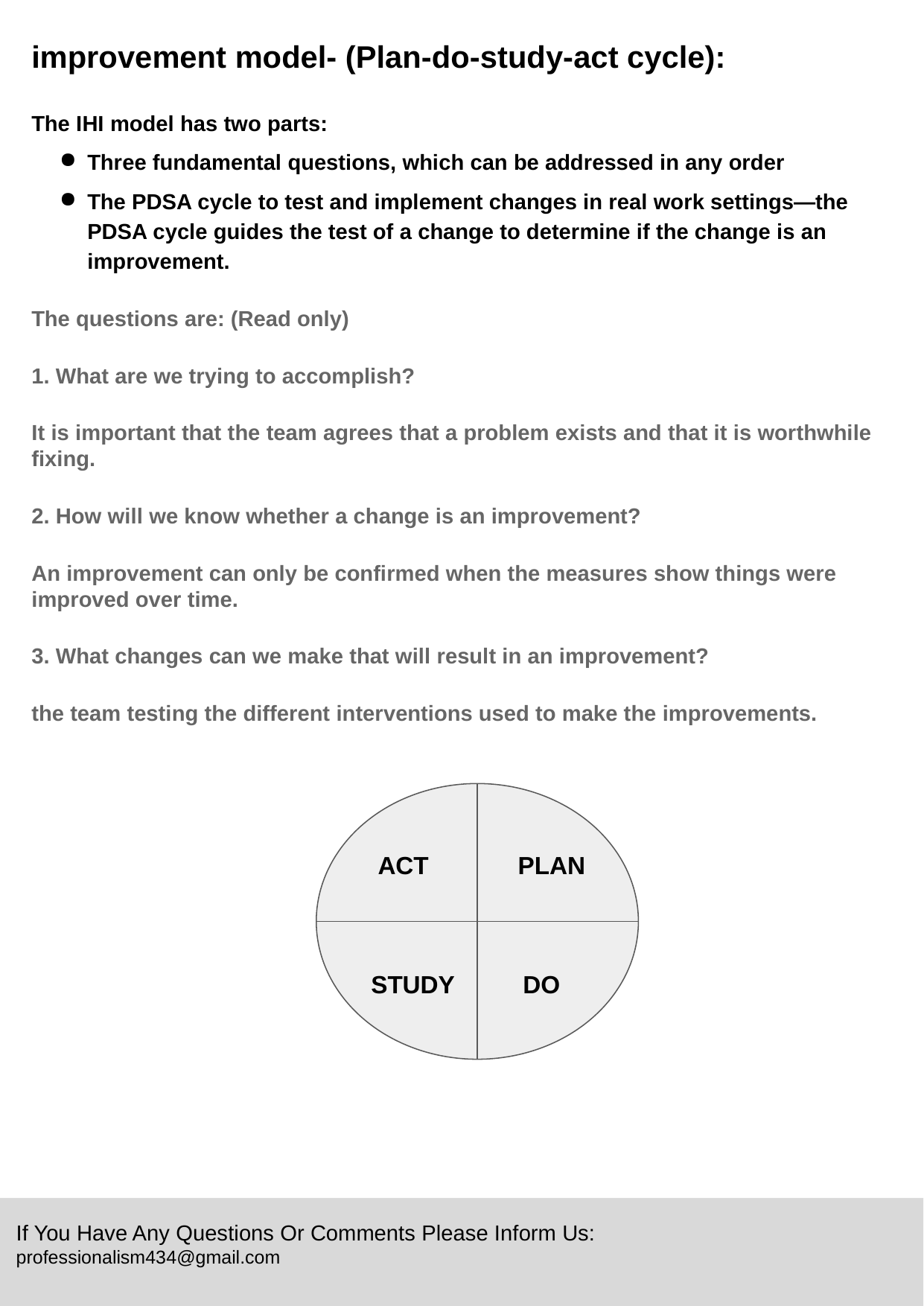

improvement model- (Plan-do-study-act cycle):
The IHI model has two parts:
Three fundamental questions, which can be addressed in any order
The PDSA cycle to test and implement changes in real work settings—the PDSA cycle guides the test of a change to determine if the change is an improvement.
The questions are: (Read only)
1. What are we trying to accomplish?
It is important that the team agrees that a problem exists and that it is worthwhile fixing.
2. How will we know whether a change is an improvement?
An improvement can only be confirmed when the measures show things were improved over time.
3. What changes can we make that will result in an improvement?
the team testing the different interventions used to make the improvements.

 ACT             PLAN

STUDY          DO

If You Have Any Questions Or Comments Please Inform Us:
professionalism434@gmail.com